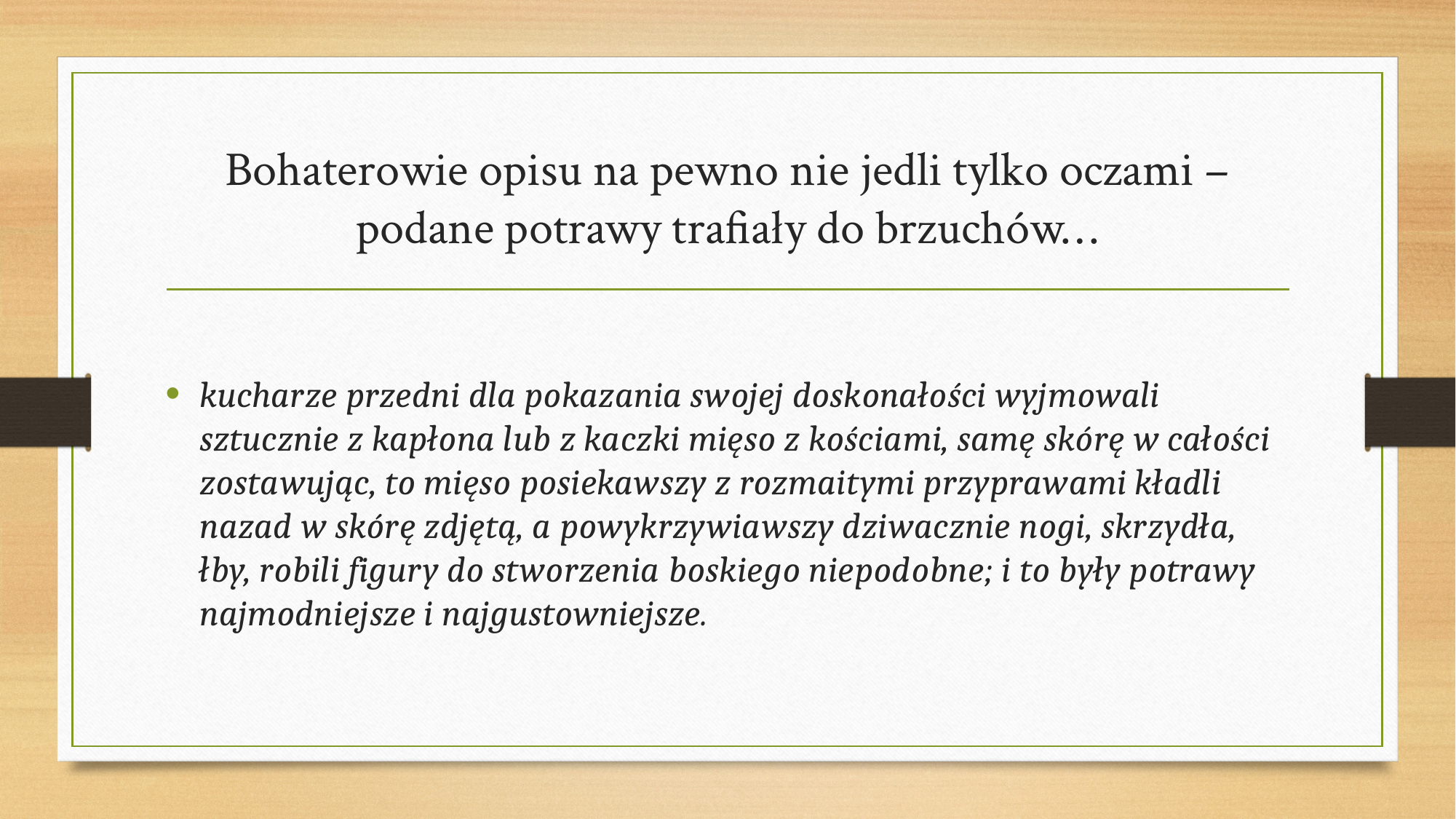

# Bohaterowie opisu na pewno nie jedli tylko oczami – podane potrawy trafiały do brzuchów…

kucharze przedni dla pokazania swojej doskonałości wyjmowali sztucznie z kapłona lub z kaczki mięso z kościami, samę skórę w całości zostawując, to mięso posiekawszy z rozmaitymi przyprawami kładli nazad w skórę zdjętą, a powykrzywiawszy dziwacznie nogi, skrzydła, łby, robili figury do stworzenia boskiego niepodobne; i to były potrawy najmodniejsze i najgustowniejsze.